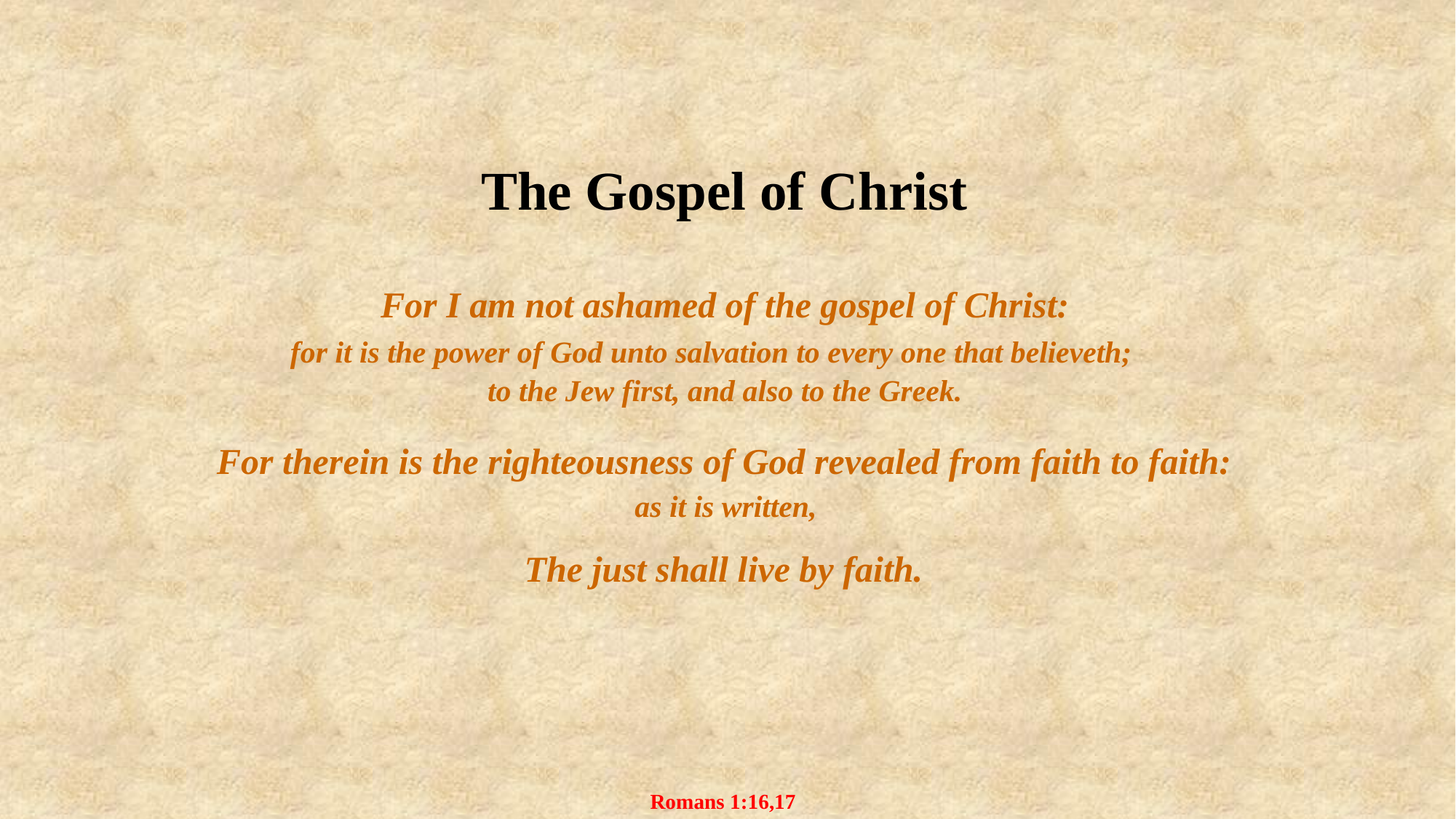

The Gospel of Christ
For I am not ashamed of the gospel of Christ:
for it is the power of God unto salvation to every one that believeth;
to the Jew first, and also to the Greek.
For therein is the righteousness of God revealed from faith to faith:
as it is written,
The just shall live by faith.
Romans 1:16,17